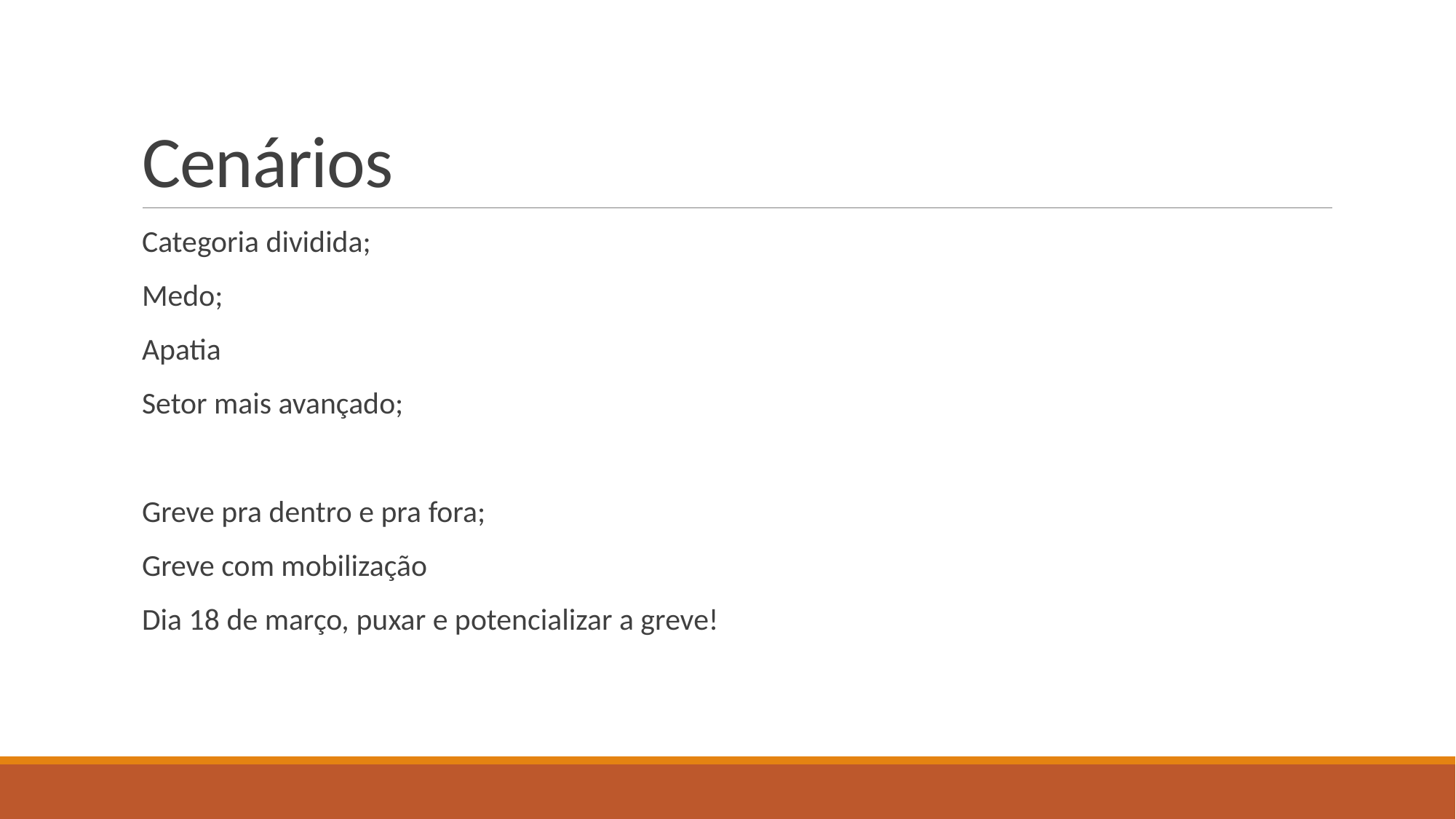

# Cenários
Categoria dividida;
Medo;
Apatia
Setor mais avançado;

Greve pra dentro e pra fora;
Greve com mobilização
Dia 18 de março, puxar e potencializar a greve!